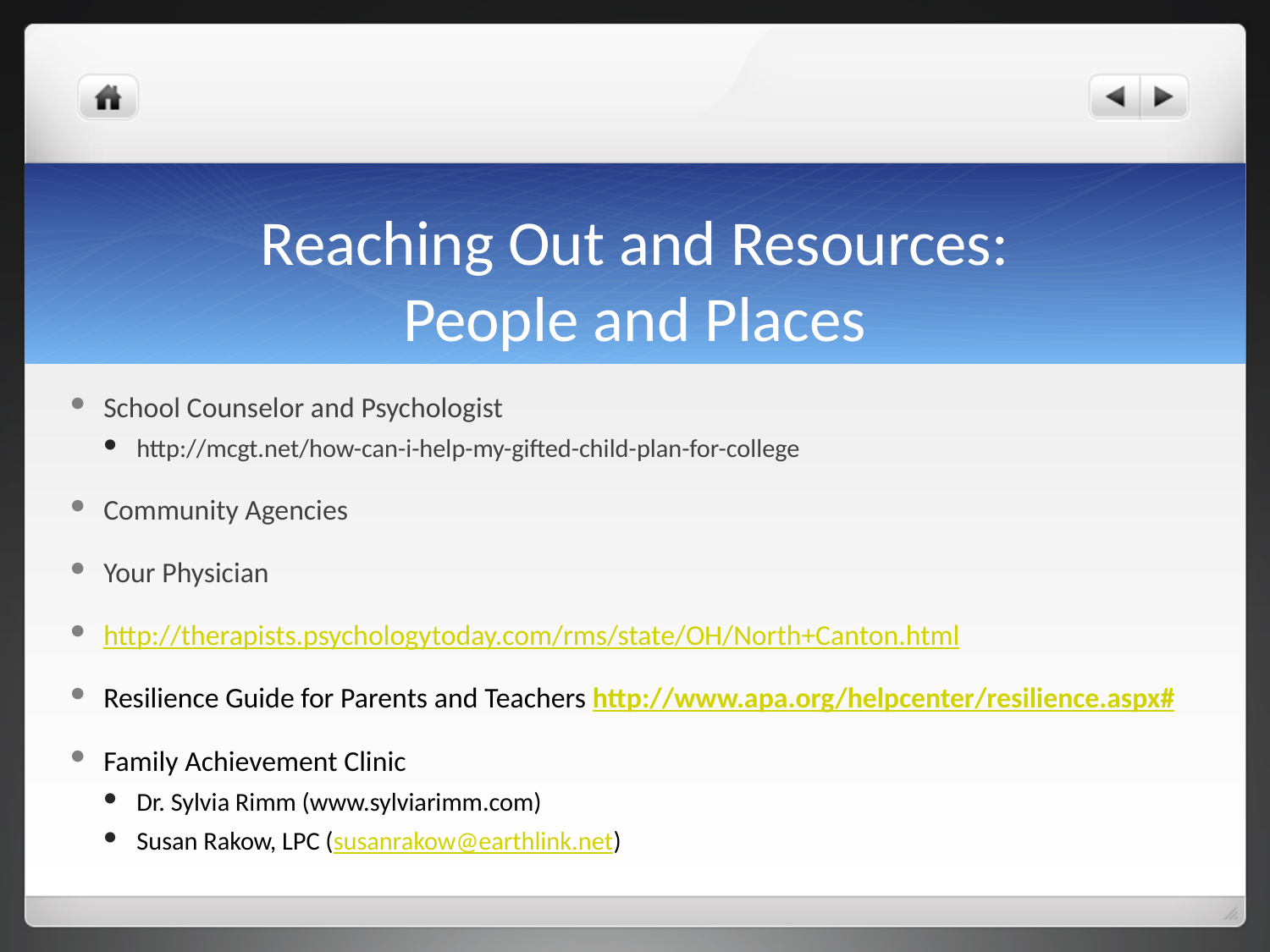

# Reaching Out and Resources: People and Places
School Counselor and Psychologist
http://mcgt.net/how-can-i-help-my-gifted-child-plan-for-college
Community Agencies
Your Physician
http://therapists.psychologytoday.com/rms/state/OH/North+Canton.html
Resilience Guide for Parents and Teachers http://www.apa.org/helpcenter/resilience.aspx#
Family Achievement Clinic
Dr. Sylvia Rimm (www.sylviarimm.com)
Susan Rakow, LPC (susanrakow@earthlink.net)